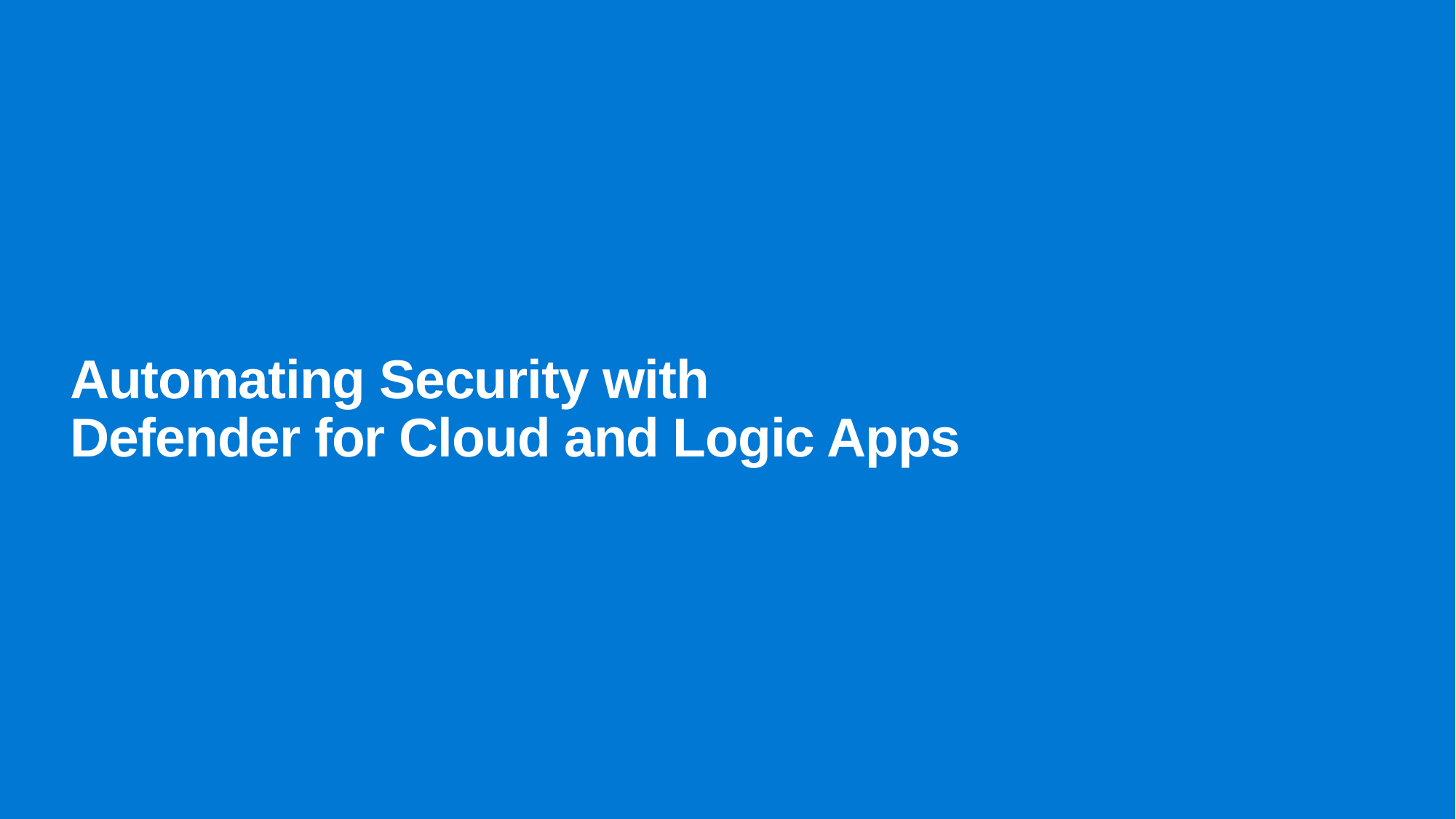

# Automating Security with Defender for Cloud and Logic Apps